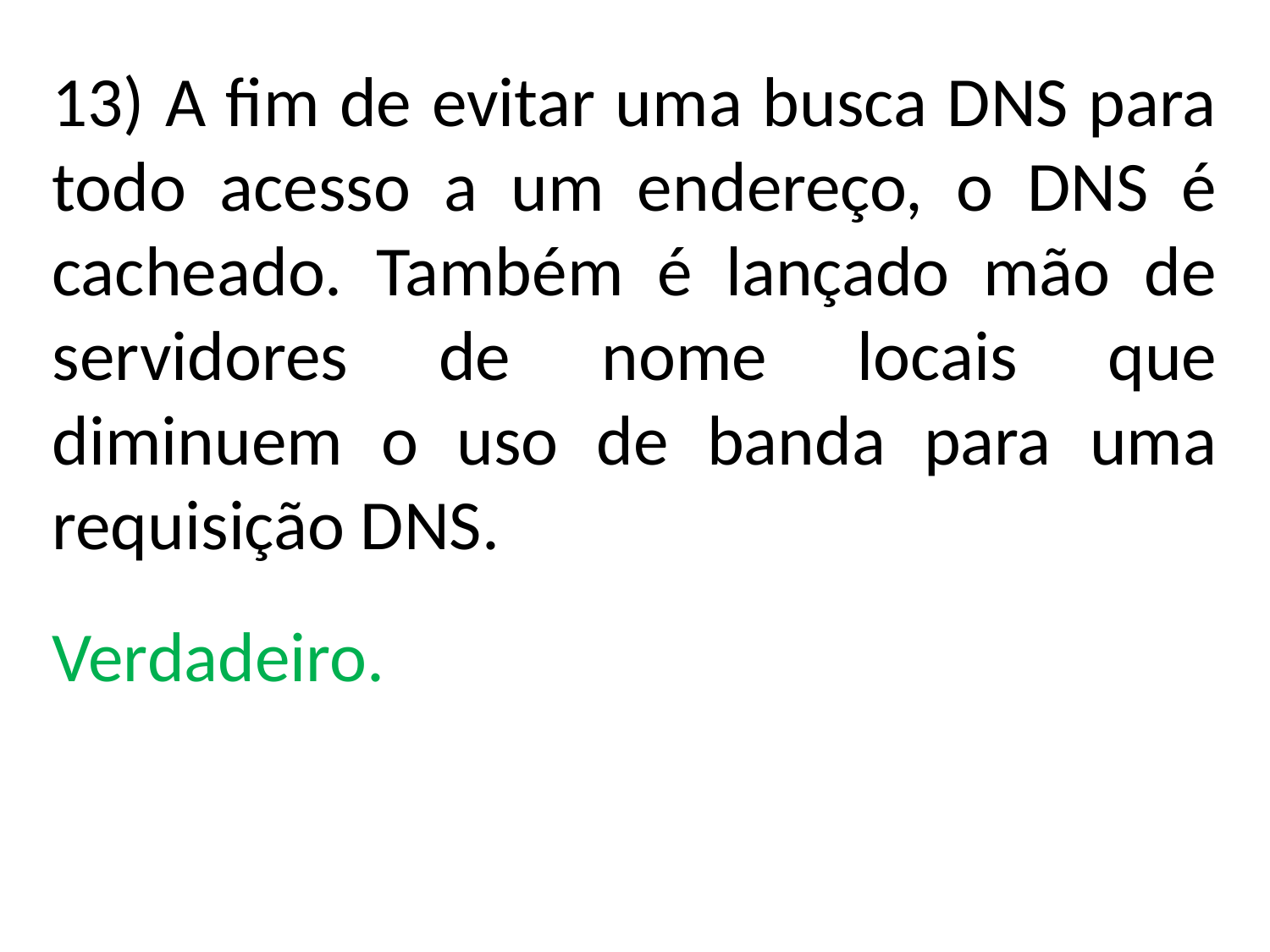

13) A fim de evitar uma busca DNS para todo acesso a um endereço, o DNS é cacheado. Também é lançado mão de servidores de nome locais que diminuem o uso de banda para uma requisição DNS.
Verdadeiro.